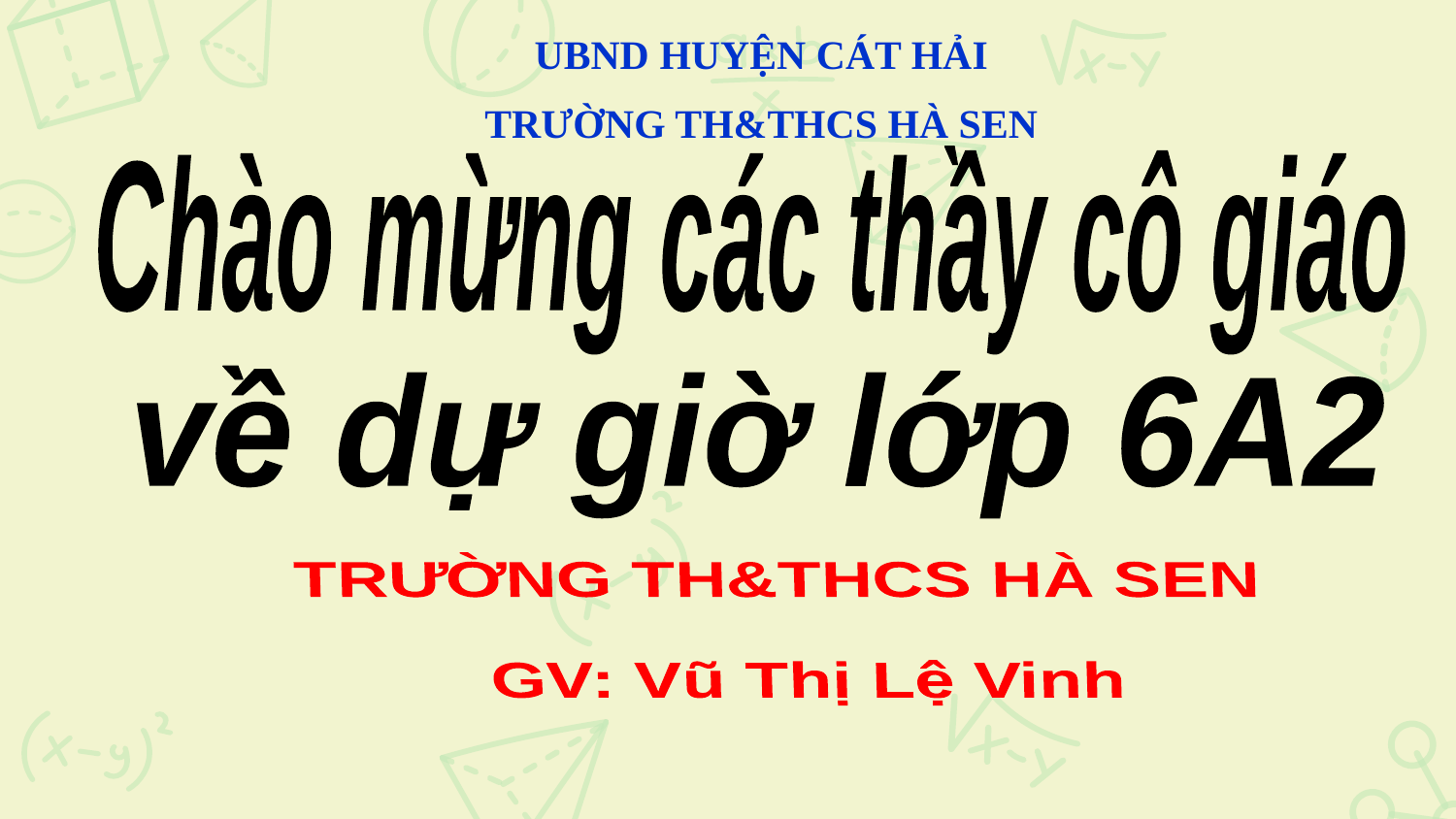

UBND HUYỆN CÁT HẢI
TRƯỜNG TH&THCS HÀ SEN
Chào mừng các thầy cô giáo
về dự giờ lớp 6A2
TRƯỜNG TH&THCS HÀ SEN

GV: Vũ Thị Lệ Vinh
Giáo viên: Phạm Thị Sân Thương